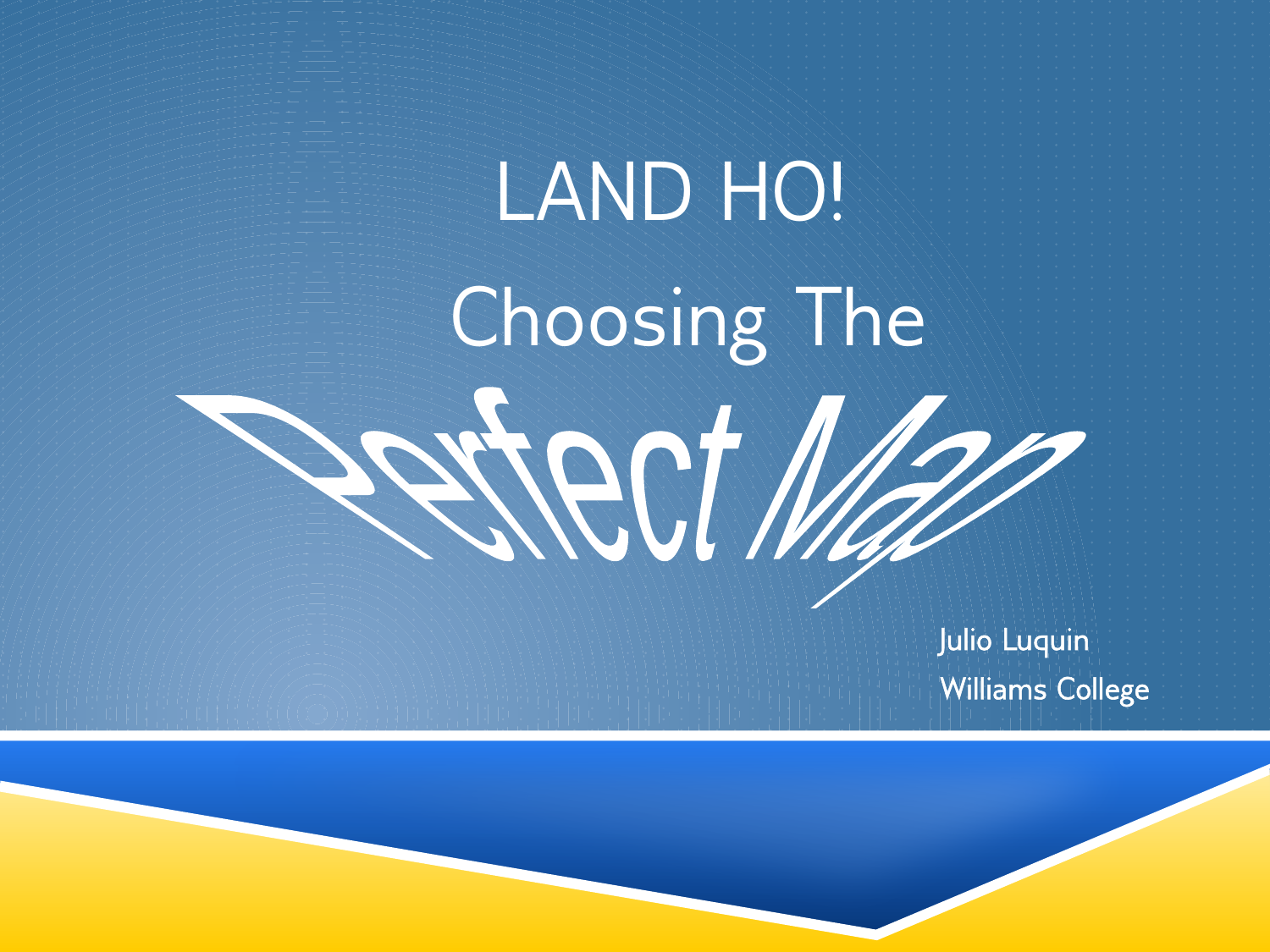

# Land Ho!
Choosing The
Perfect Map

Julio Luquin
Williams College